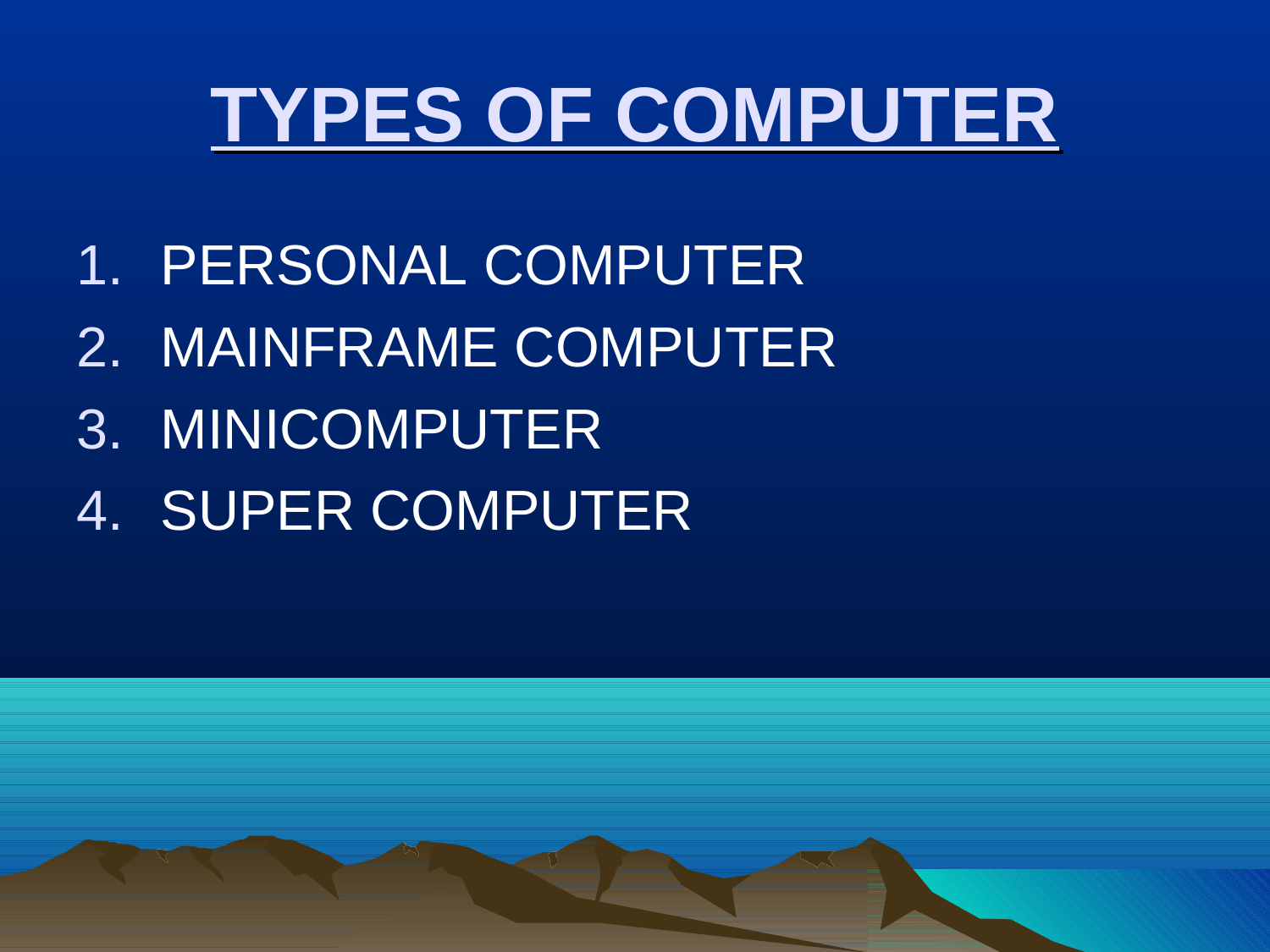

# TYPES OF COMPUTER

PERSONAL COMPUTER
MAINFRAME COMPUTER
MINICOMPUTER
SUPER COMPUTER